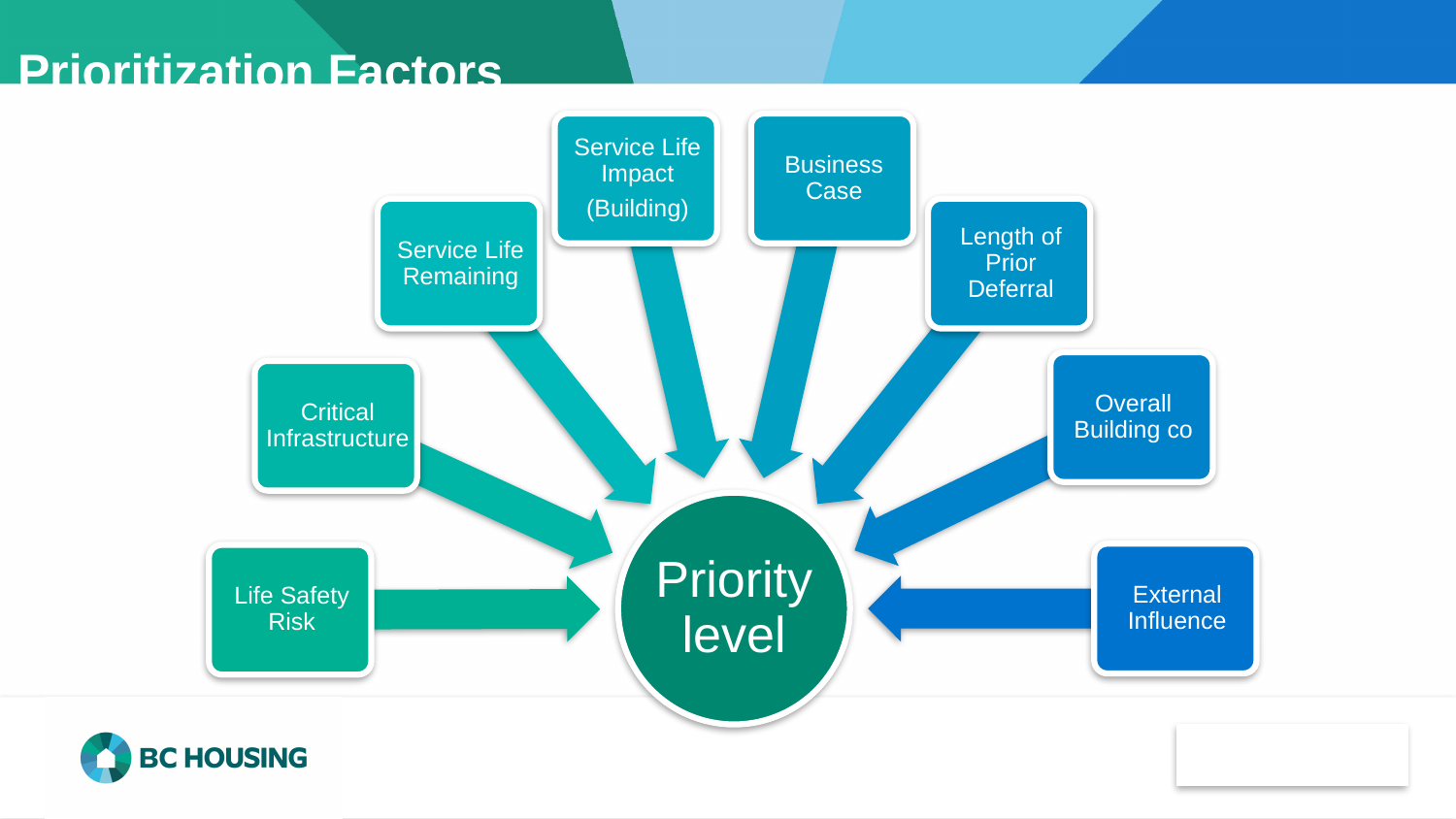

#
Prioritization Factors
Priority level
Life Safety Risk
Critical Infrastructure
Service Life Remaining
Service Life Impact
(Building)
Business Case
Length of Prior Deferral
Overall Building co
External Influence